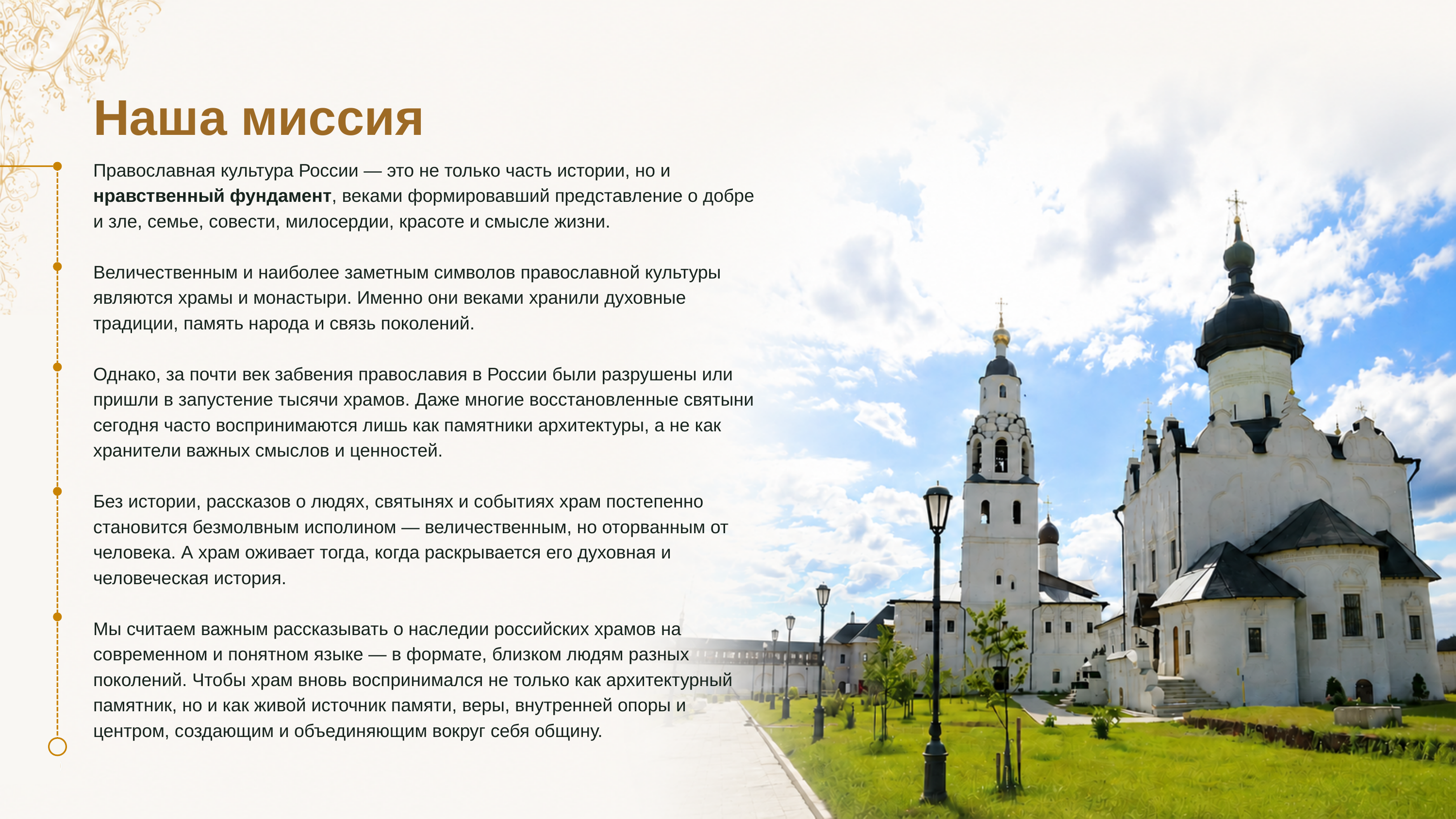

Наша миссия
Православная культура России — это не только часть истории, но и нравственный фундамент, веками формировавший представление о добре и зле, семье, совести, милосердии, красоте и смысле жизни.

Величественным и наиболее заметным символов православной культуры являются храмы и монастыри. Именно они веками хранили духовные традиции, память народа и связь поколений.

Однако, за почти век забвения православия в России были разрушены или пришли в запустение тысячи храмов. Даже многие восстановленные святыни сегодня часто воспринимаются лишь как памятники архитектуры, а не как хранители важных смыслов и ценностей.

Без истории, рассказов о людях, святынях и событиях храм постепенно становится безмолвным исполином — величественным, но оторванным от человека. А храм оживает тогда, когда раскрывается его духовная и человеческая история.

Мы считаем важным рассказывать о наследии российских храмов на современном и понятном языке — в формате, близком людям разных поколений. Чтобы храм вновь воспринимался не только как архитектурный памятник, но и как живой источник памяти, веры, внутренней опоры и центром, создающим и объединяющим вокруг себя общину.